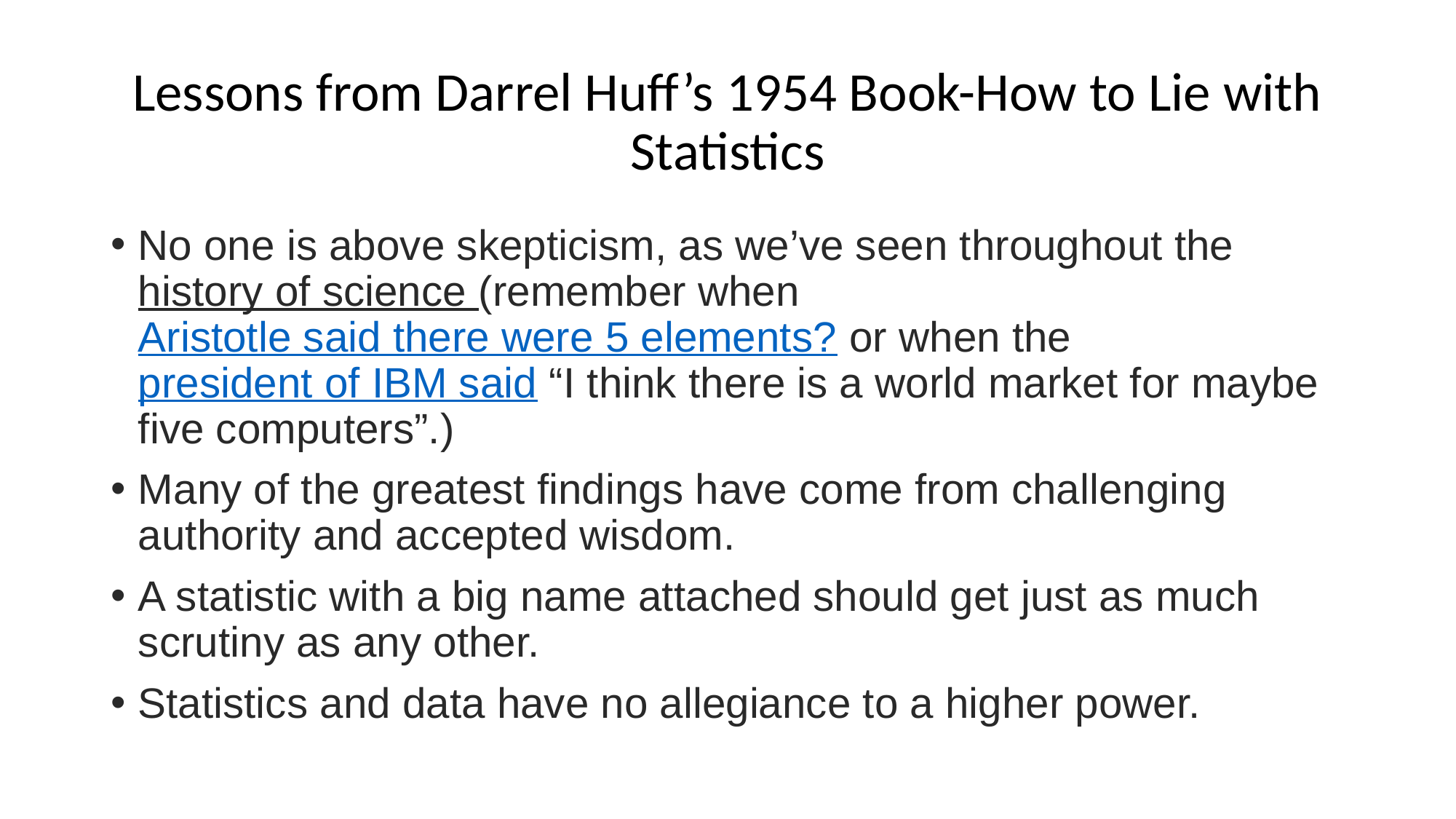

# Lessons from Darrel Huff’s 1954 Book-How to Lie with Statistics
No one is above skepticism, as we’ve seen throughout the history of science (remember when Aristotle said there were 5 elements? or when the president of IBM said “I think there is a world market for maybe five computers”.)
Many of the greatest findings have come from challenging authority and accepted wisdom.
A statistic with a big name attached should get just as much scrutiny as any other.
Statistics and data have no allegiance to a higher power.